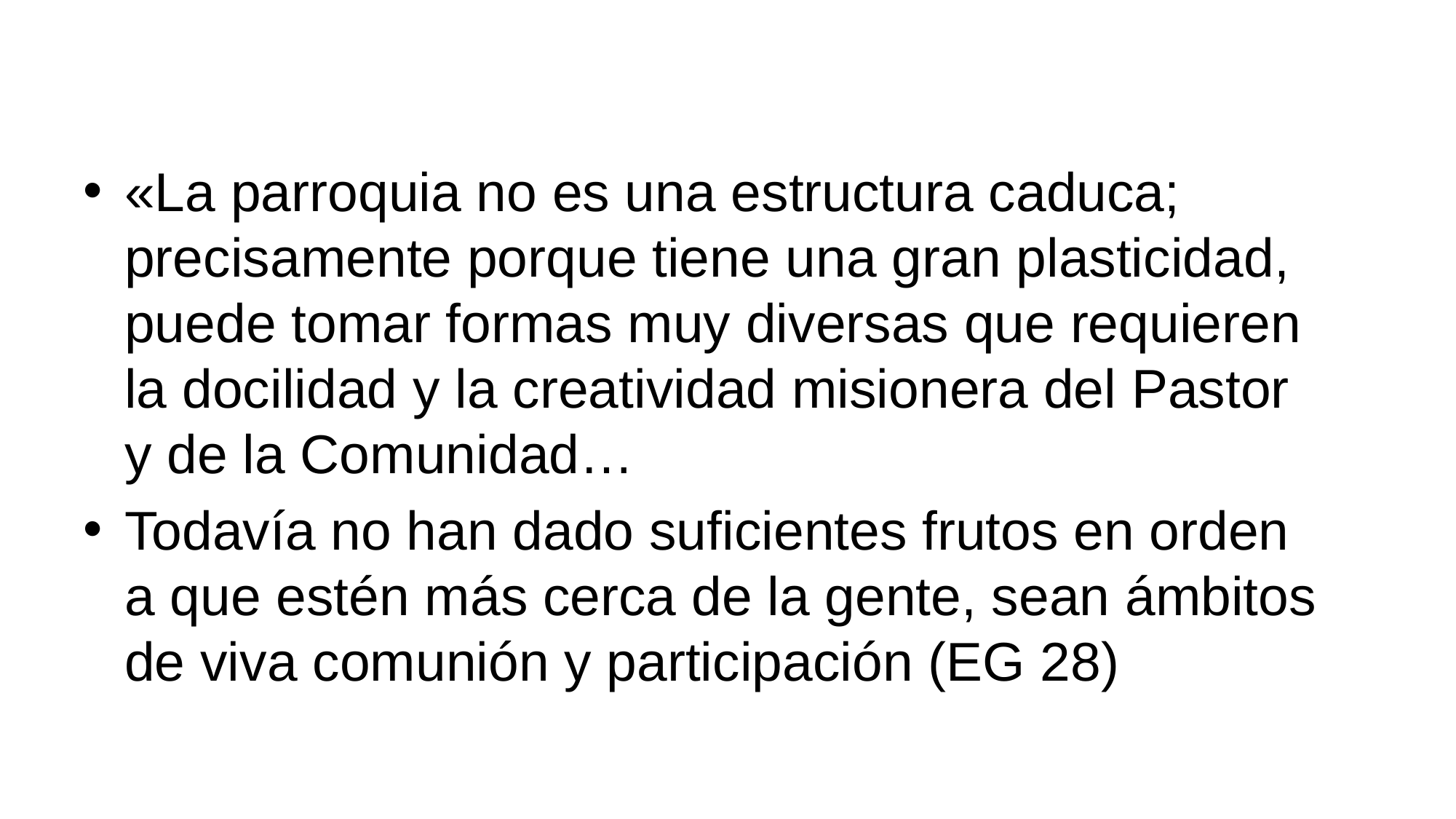

#
«La parroquia no es una estructura caduca; precisamente porque tiene una gran plasticidad, puede tomar formas muy diversas que requieren la docilidad y la creatividad misionera del Pastor y de la Comunidad…
Todavía no han dado suficientes frutos en orden a que estén más cerca de la gente, sean ámbitos de viva comunión y participación (EG 28)